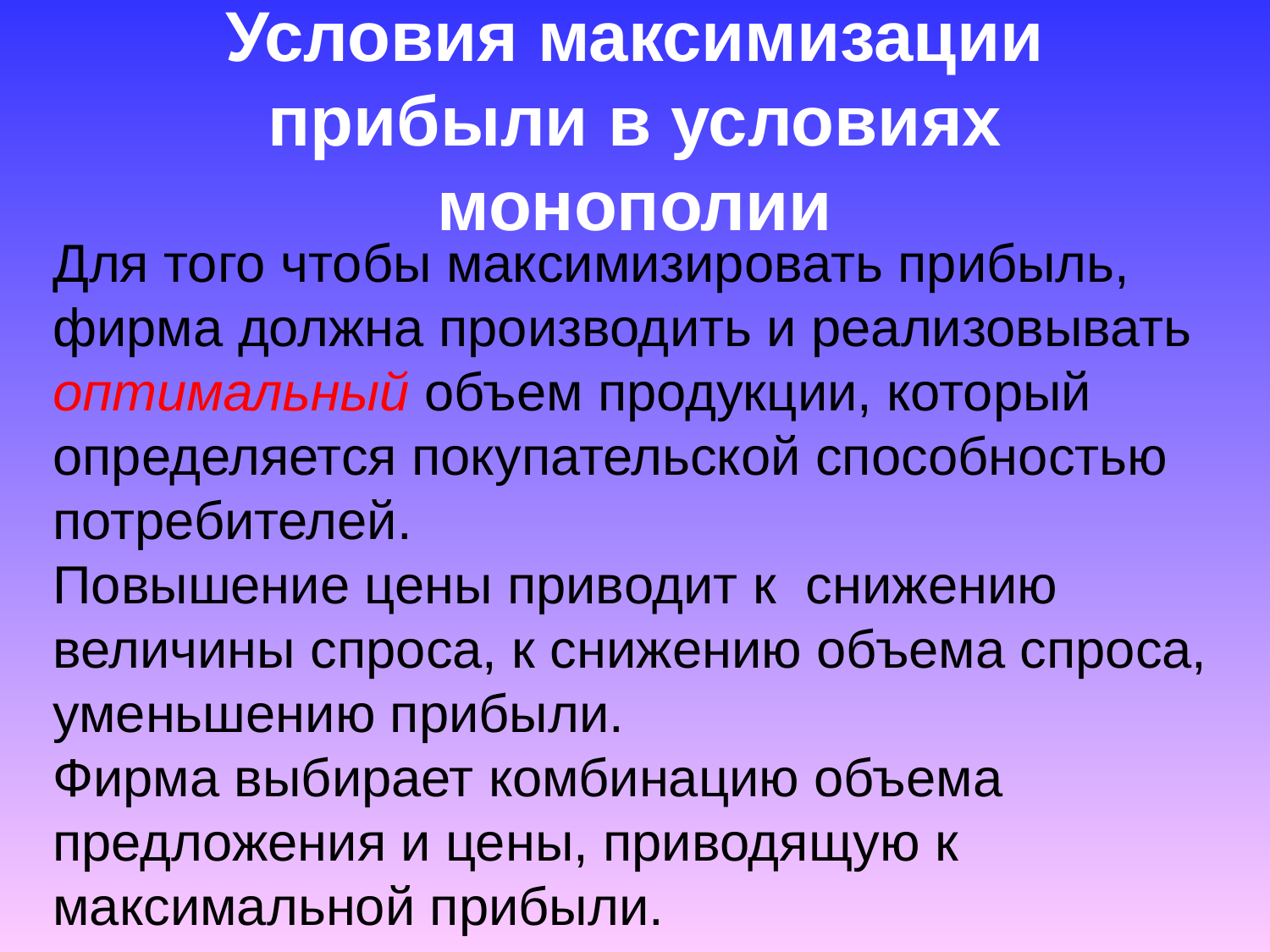

# Условия максимизации прибыли в условиях монополии
Для того чтобы максимизировать прибыль, фирма должна производить и реализовывать оптимальный объем продукции, который определяется покупательской способностью потребителей.
Повышение цены приводит к  снижению величины спроса, к снижению объема спроса, уменьшению прибыли.
Фирма выбирает комбинацию объема предложения и цены, приводящую к максимальной прибыли.